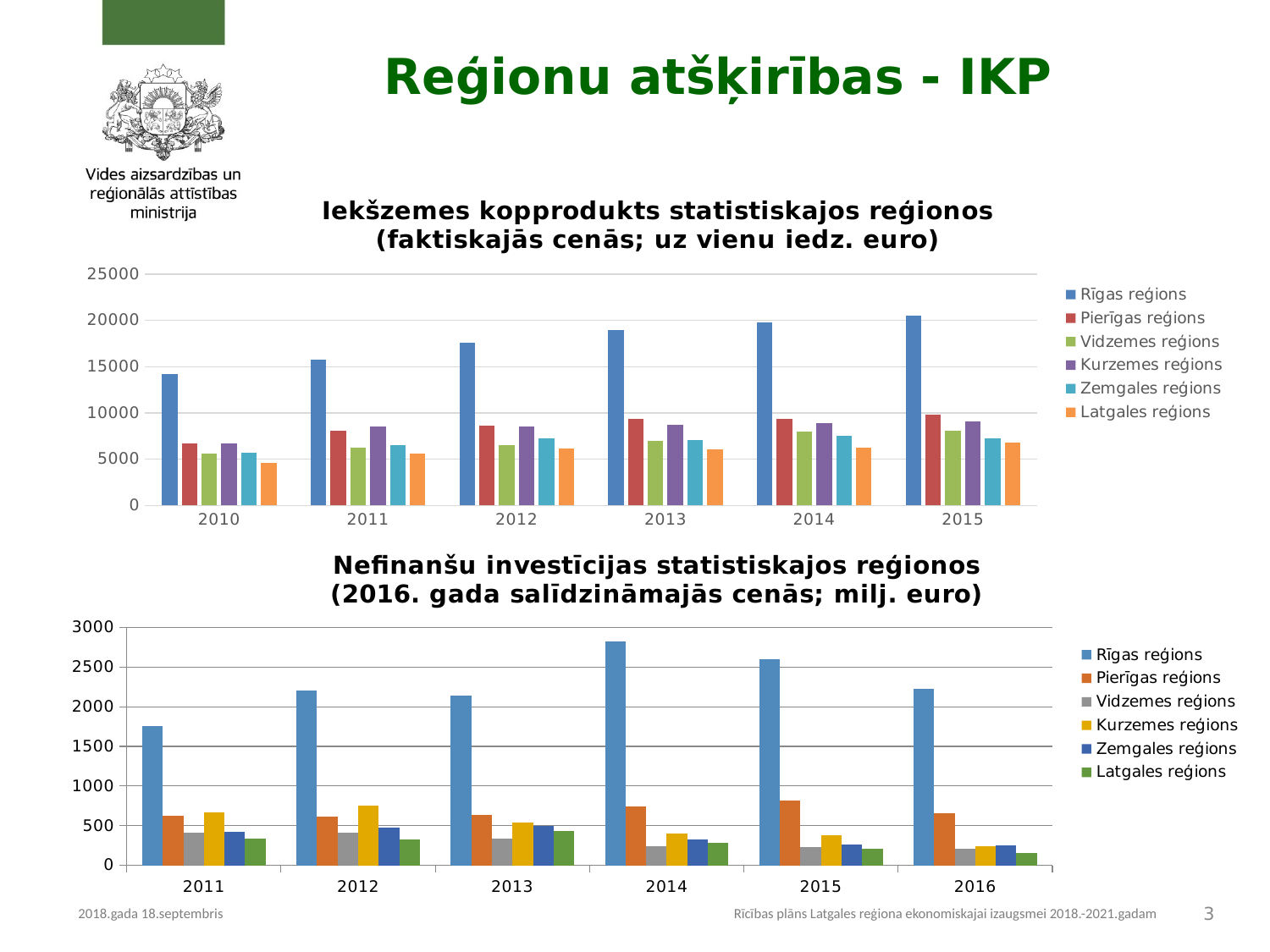

# Reģionu atšķirības - IKP

### Chart: Iekšzemes kopprodukts statistiskajos reģionos (faktiskajās cenās; uz vienu iedz. euro)

| Category | Rīgas reģions | Pierīgas reģions | Vidzemes reģions | Kurzemes reģions | Zemgales reģions | Latgales reģions |
|---|---|---|---|---|---|---|
| 2010 | 14183.0 | 6707.0 | 5577.0 | 6718.0 | 5739.0 | 4608.0 |
| 2011 | 15770.0 | 8069.0 | 6261.0 | 8547.0 | 6542.0 | 5611.0 |
| 2012 | 17626.0 | 8655.0 | 6510.0 | 8572.0 | 7288.0 | 6149.0 |
| 2013 | 18941.0 | 9341.0 | 6948.0 | 8686.0 | 7070.0 | 6036.0 |
| 2014 | 19791.0 | 9401.0 | 7965.0 | 8916.0 | 7538.0 | 6200.0 |
| 2015 | 20551.0 | 9843.0 | 8061.0 | 9047.0 | 7274.0 | 6839.0 |

### Chart: Nefinanšu investīcijas statistiskajos reģionos (2016. gada salīdzināmajās cenās; milj. euro)

| Category |  |  |  |  |  |  |
|---|---|---|---|---|---|---|
| 2011 | 1753.6 | 627.8 | 408.4 | 669.9 | 424.9 | 338.2 |
| 2012 | 2208.1 | 616.3 | 414.6 | 755.4 | 480.5 | 330.3 |
| 2013 | 2140.2 | 633.0 | 339.2 | 543.0 | 493.0 | 431.9 |
| 2014 | 2827.8 | 744.2 | 238.3 | 396.4 | 331.4 | 280.5 |
| 2015 | 2604.8 | 817.8 | 234.2 | 379.6 | 260.1 | 209.3 |
| 2016 | 2221.5 | 656.5 | 209.2 | 245.6 | 246.5 | 152.5 |
3
2018.gada 18.septembris
Rīcības plāns Latgales reģiona ekonomiskajai izaugsmei 2018.-2021.gadam